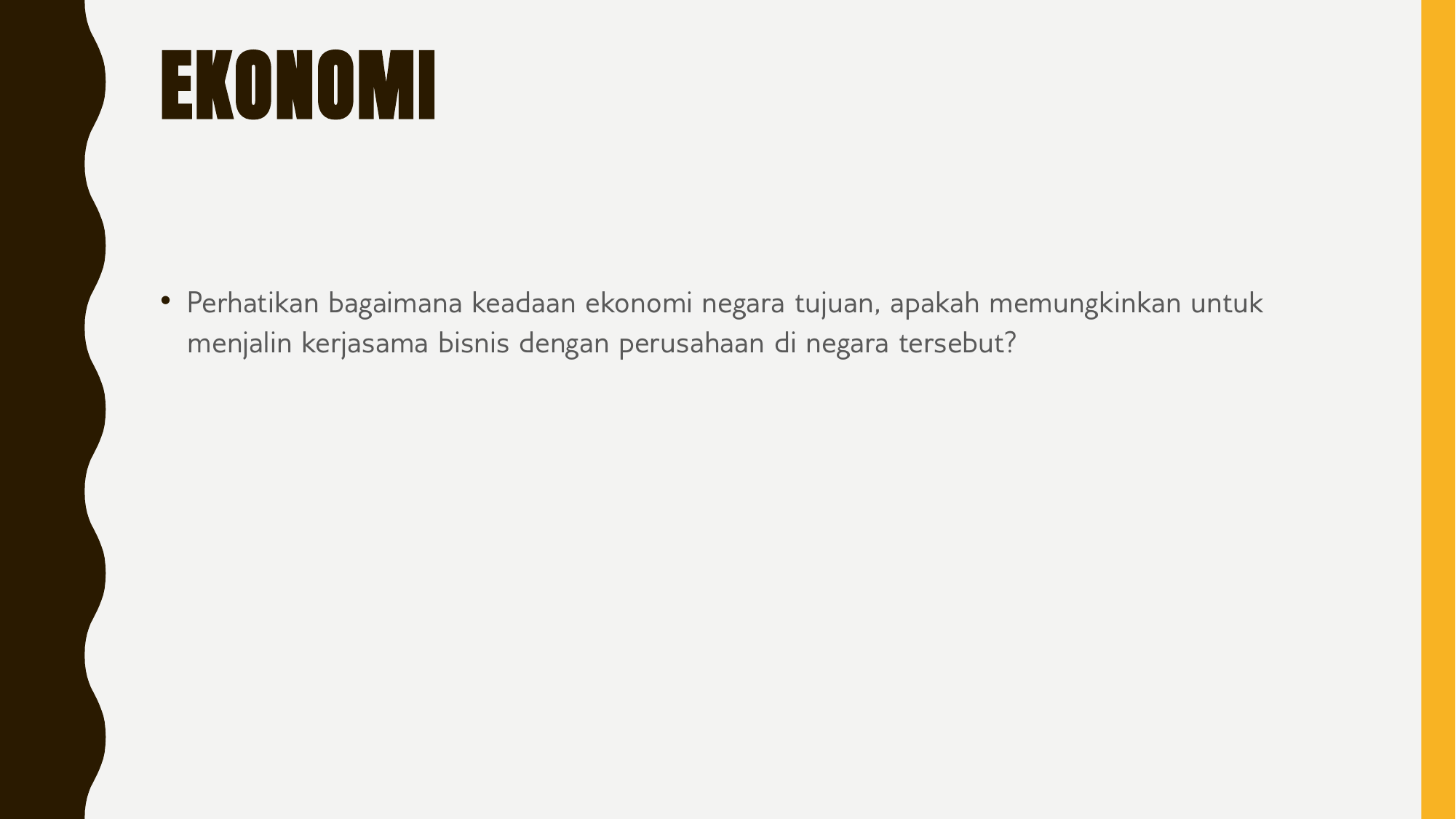

# Ekonomi
Perhatikan bagaimana keadaan ekonomi negara tujuan, apakah memungkinkan untuk menjalin kerjasama bisnis dengan perusahaan di negara tersebut?